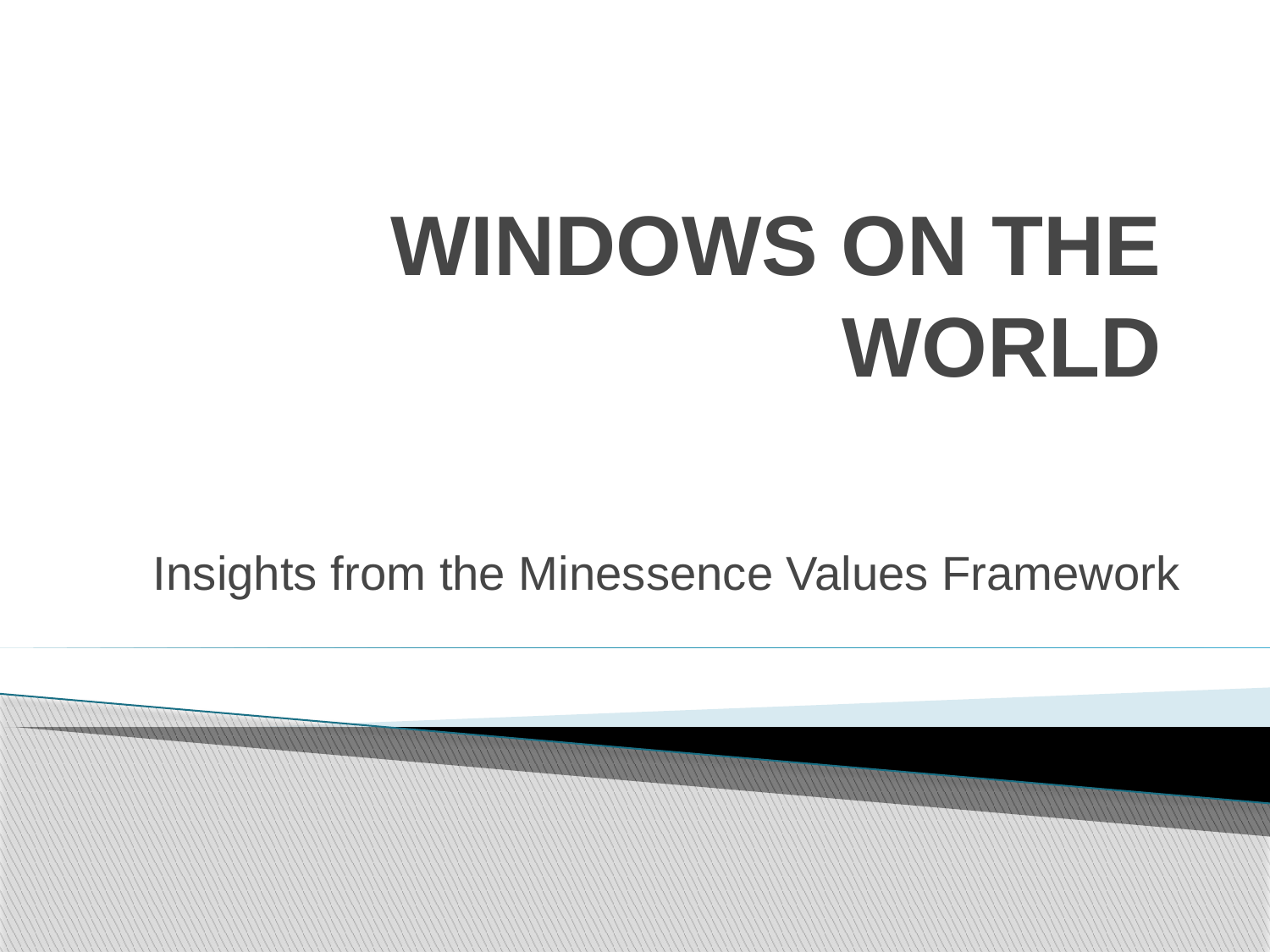

# WINDOWS ON THE WORLD
Insights from the Minessence Values Framework